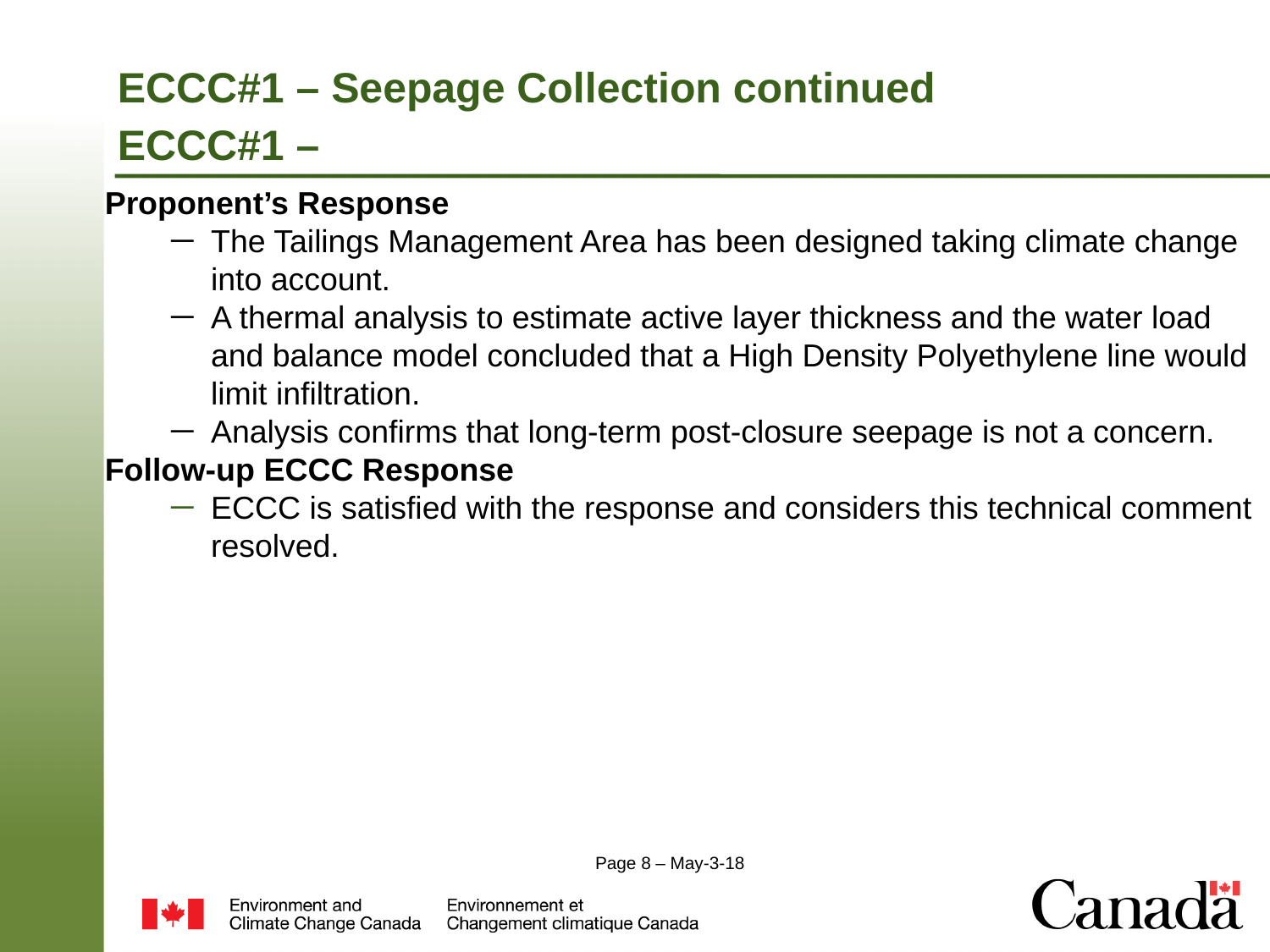

# ECCC#1 – Seepage Collection continued ECCC#1 –
Proponent’s Response
The Tailings Management Area has been designed taking climate change into account.
A thermal analysis to estimate active layer thickness and the water load and balance model concluded that a High Density Polyethylene line would limit infiltration.
Analysis confirms that long-term post-closure seepage is not a concern.
Follow-up ECCC Response
ECCC is satisfied with the response and considers this technical comment resolved.